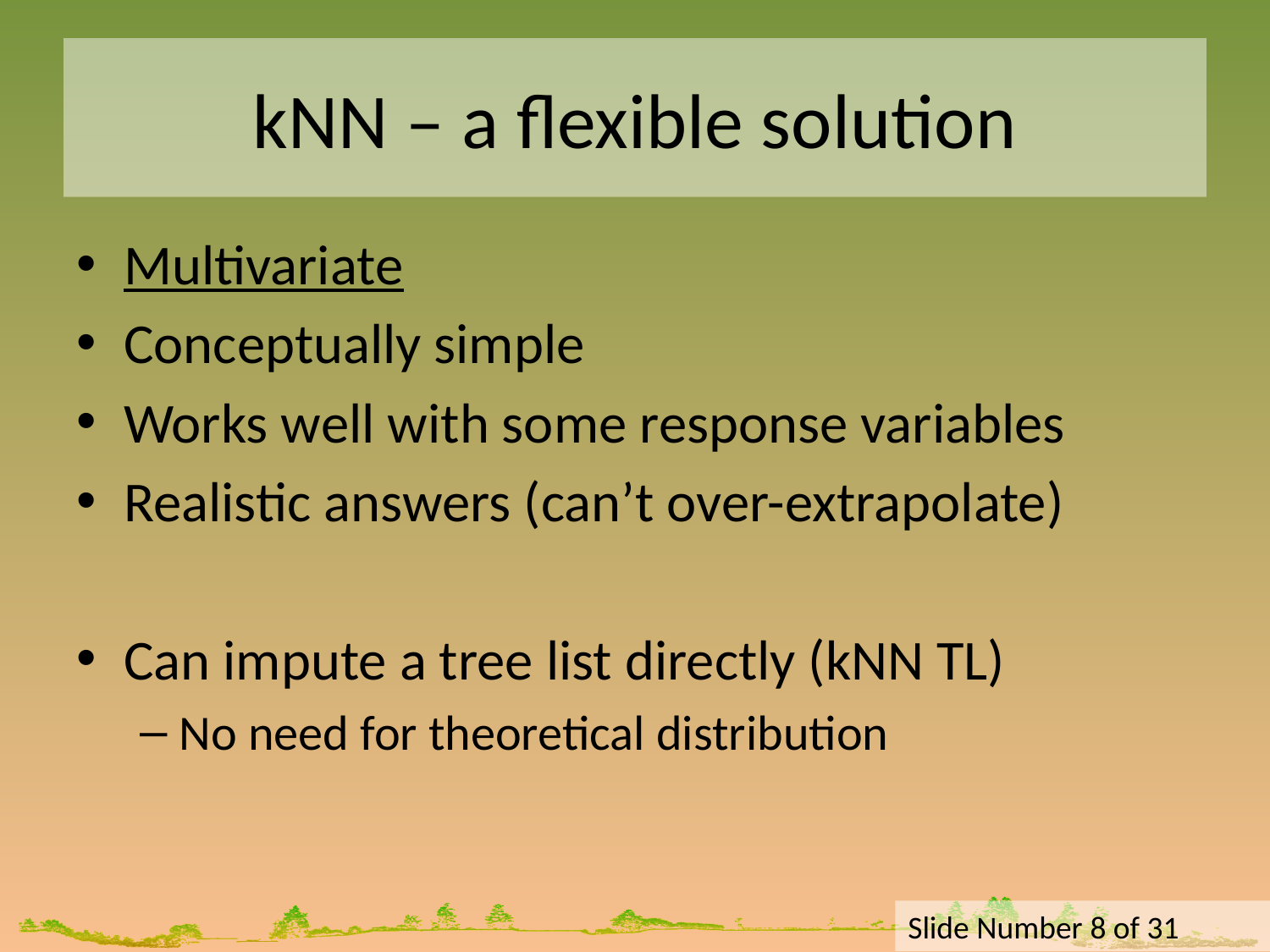

# kNN – a flexible solution
Multivariate
Conceptually simple
Works well with some response variables
Realistic answers (can’t over-extrapolate)

Can impute a tree list directly (kNN TL)
No need for theoretical distribution